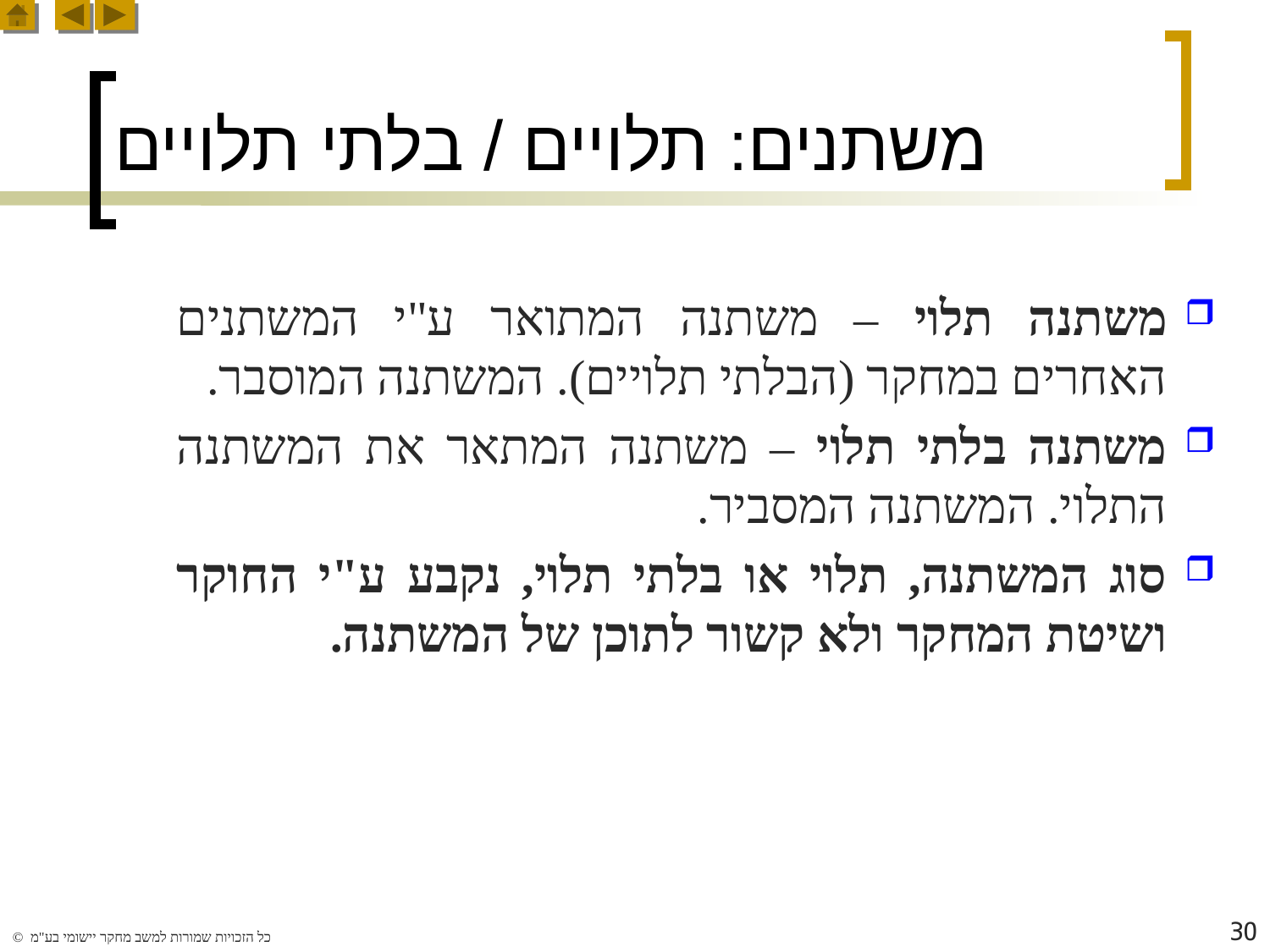

# משתנים: תלויים / בלתי תלויים
משתנה תלוי – משתנה המתואר ע"י המשתנים האחרים במחקר (הבלתי תלויים). המשתנה המוסבר.
משתנה בלתי תלוי – משתנה המתאר את המשתנה התלוי. המשתנה המסביר.
סוג המשתנה, תלוי או בלתי תלוי, נקבע ע"י החוקר ושיטת המחקר ולא קשור לתוכן של המשתנה.
30